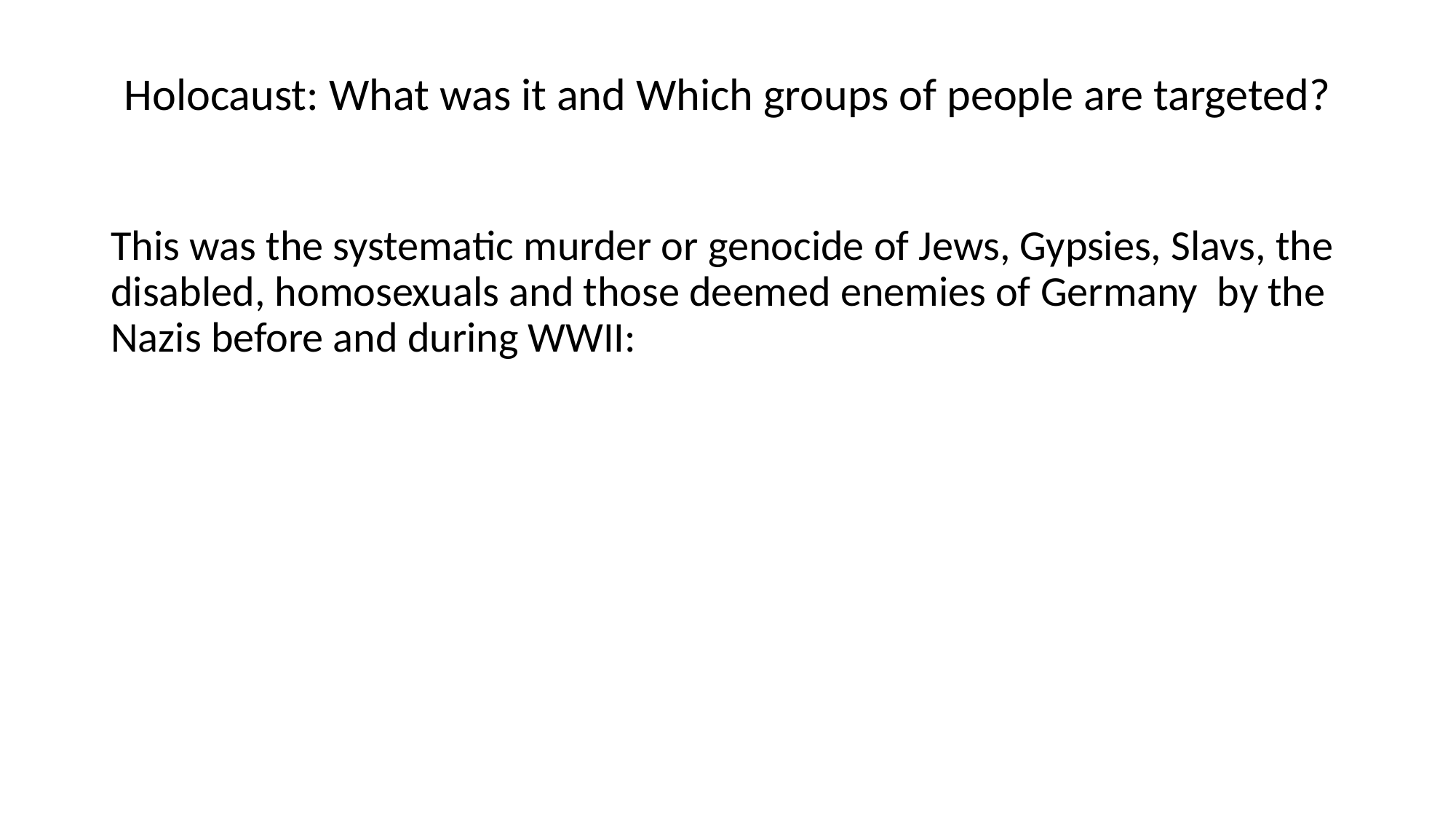

# Holocaust: What was it and Which groups of people are targeted?
This was the systematic murder or genocide of Jews, Gypsies, Slavs, the disabled, homosexuals and those deemed enemies of Germany  by the Nazis before and during WWII: